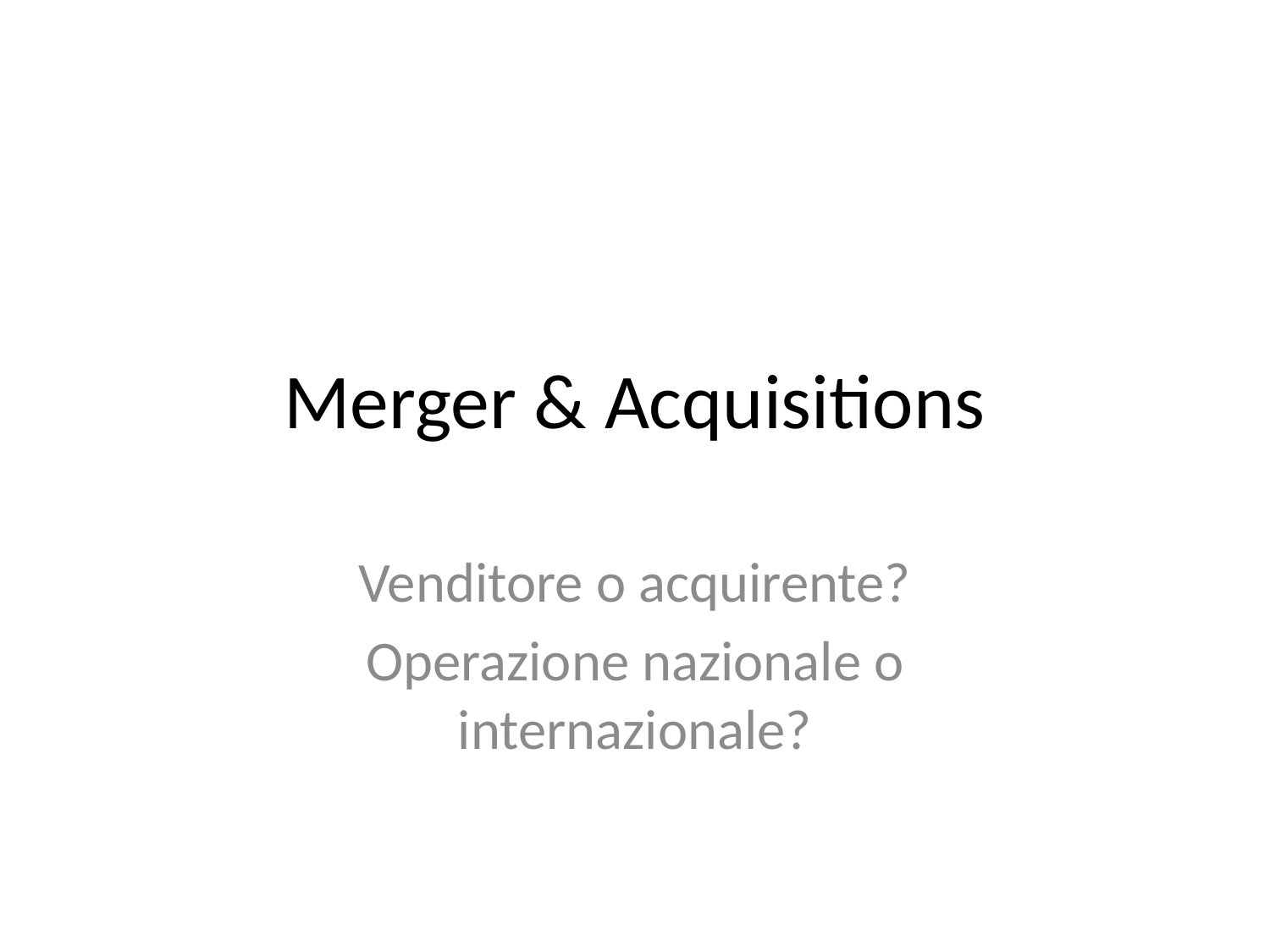

# Merger & Acquisitions
Venditore o acquirente?
Operazione nazionale o internazionale?